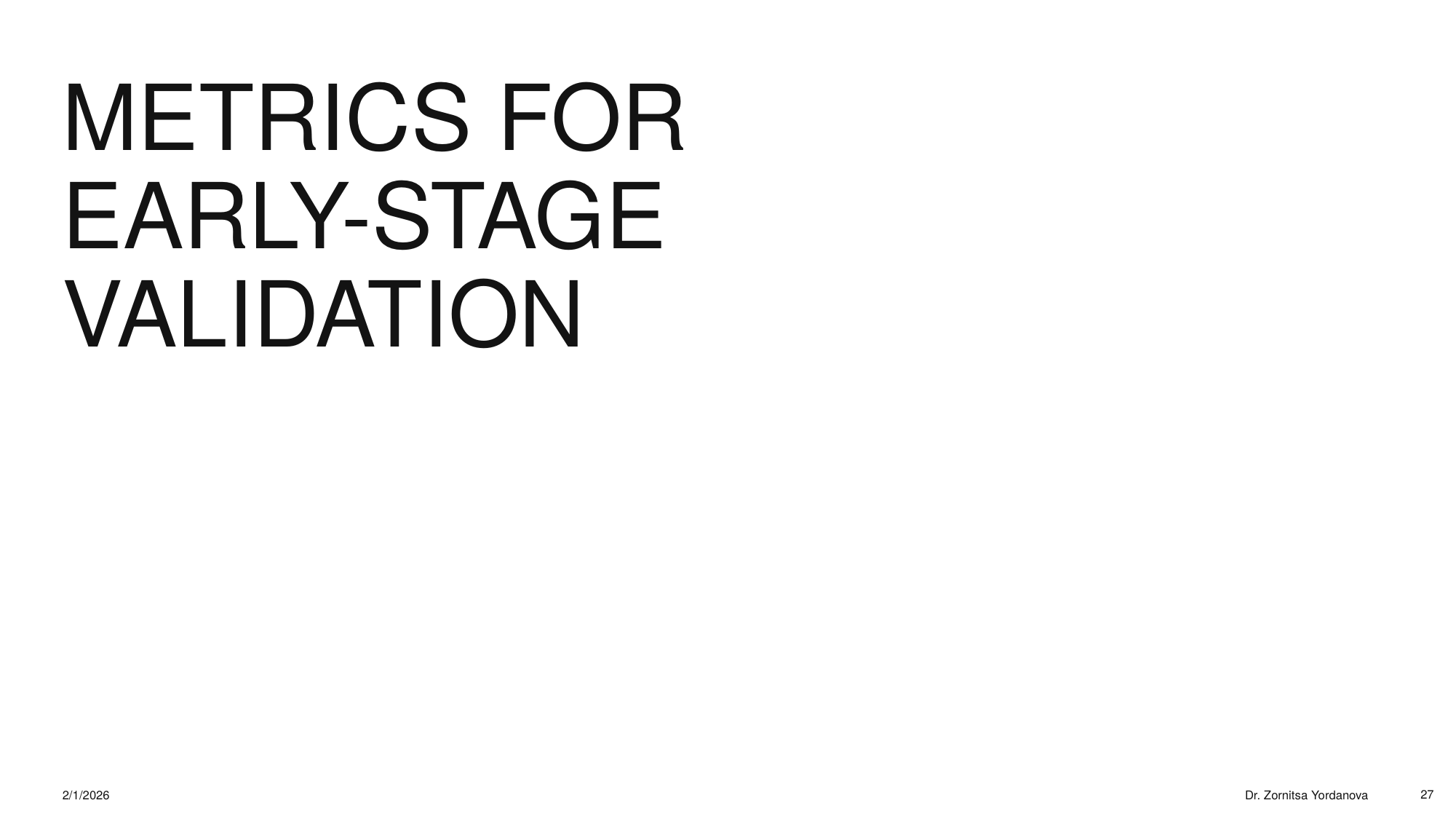

# Metrics for Early-Stage Validation

2/1/2026
Dr. Zornitsa Yordanova
27